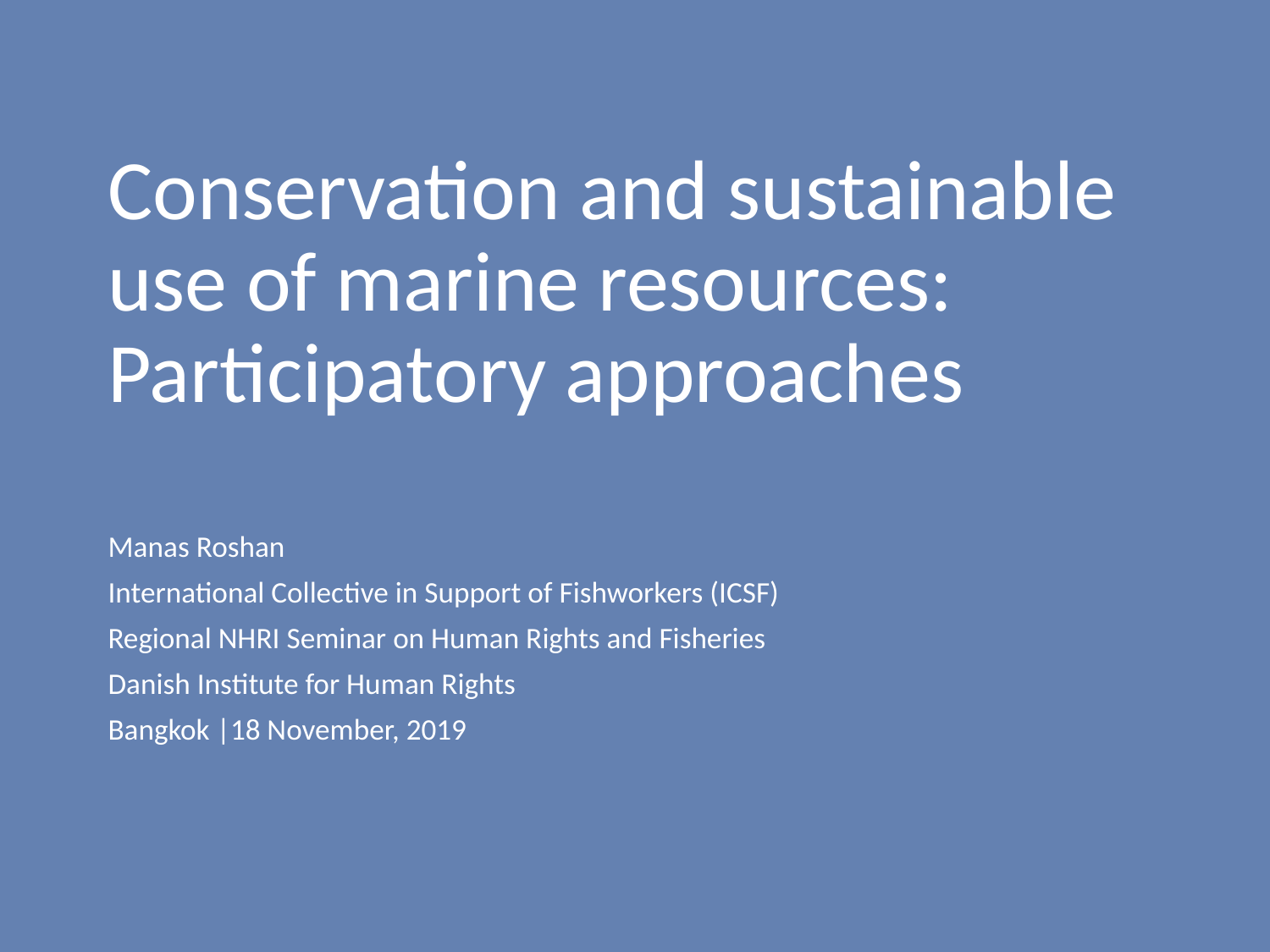

# Conservation and sustainable use of marine resources: Participatory approaches
Manas Roshan
International Collective in Support of Fishworkers (ICSF)
Regional NHRI Seminar on Human Rights and Fisheries
Danish Institute for Human Rights
Bangkok |18 November, 2019